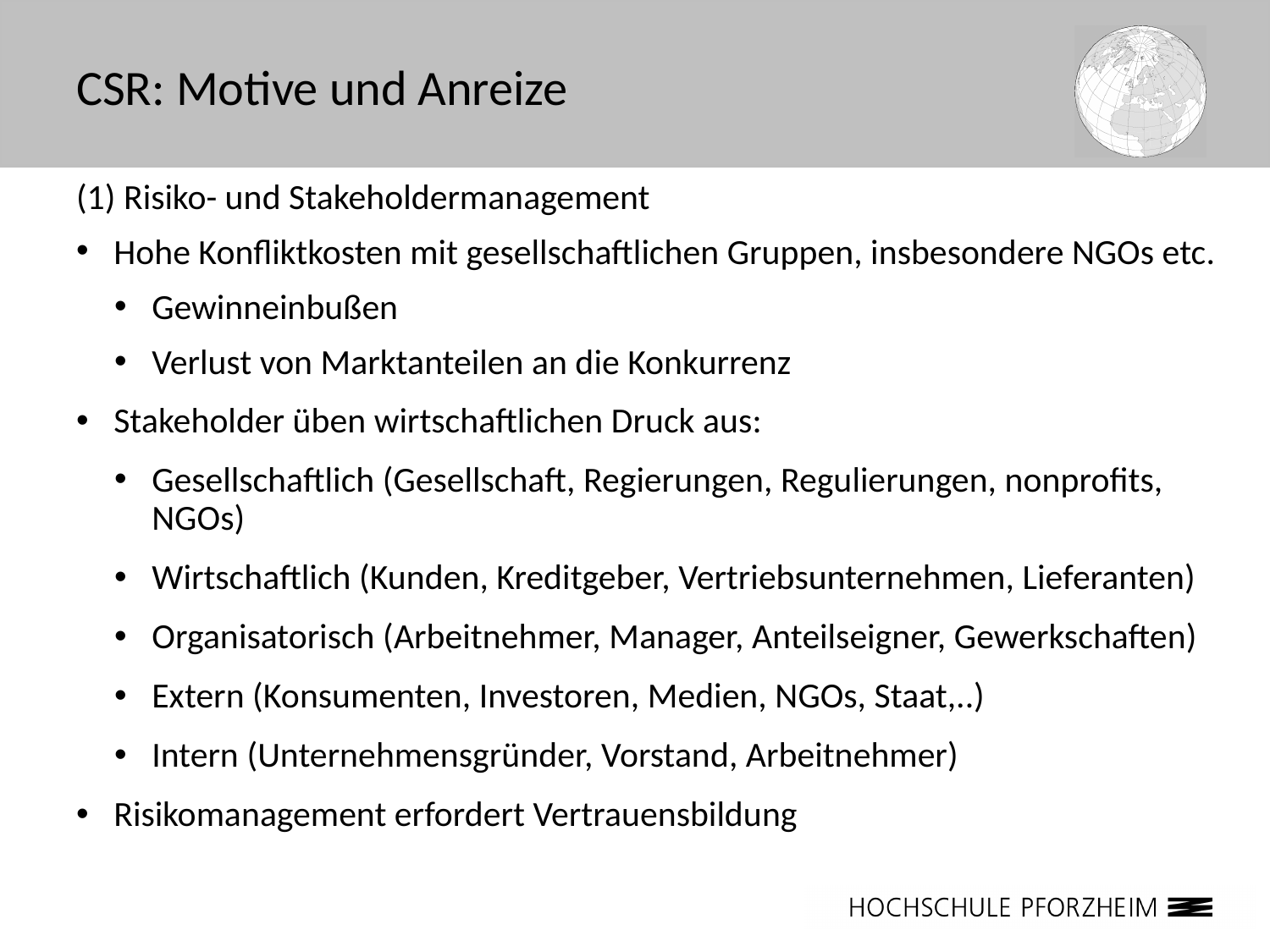

# CSR: Motive und Anreize
(1) Risiko- und Stakeholdermanagement
Hohe Konfliktkosten mit gesellschaftlichen Gruppen, insbesondere NGOs etc.
Gewinneinbußen
Verlust von Marktanteilen an die Konkurrenz
Stakeholder üben wirtschaftlichen Druck aus:
Gesellschaftlich (Gesellschaft, Regierungen, Regulierungen, nonprofits, NGOs)
Wirtschaftlich (Kunden, Kreditgeber, Vertriebsunternehmen, Lieferanten)
Organisatorisch (Arbeitnehmer, Manager, Anteilseigner, Gewerkschaften)
Extern (Konsumenten, Investoren, Medien, NGOs, Staat,..)
Intern (Unternehmensgründer, Vorstand, Arbeitnehmer)
Risikomanagement erfordert Vertrauensbildung